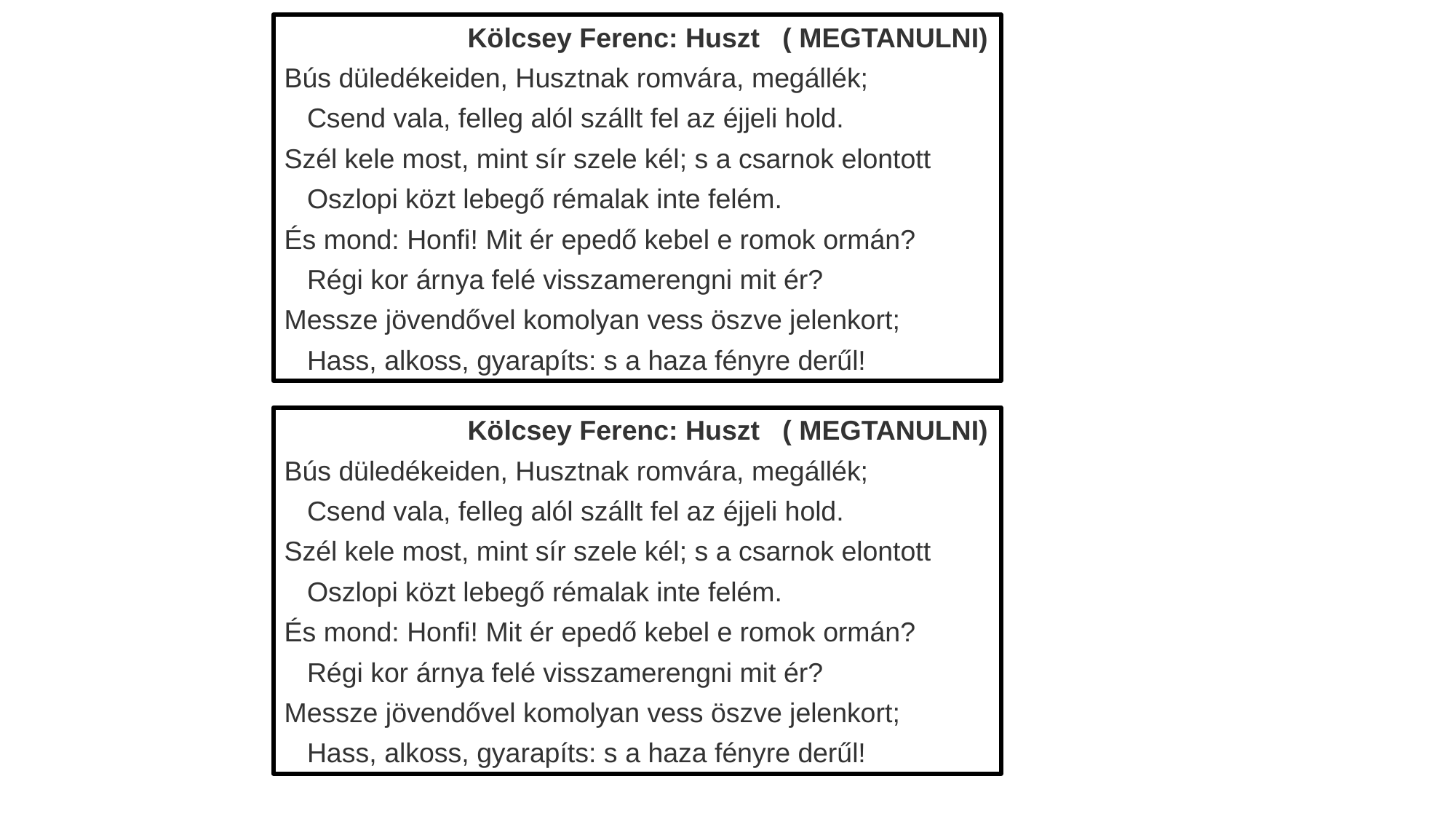

Kölcsey Ferenc: Huszt   ( MEGTANULNI)
Bús düledékeiden, Husztnak romvára, megállék;
   Csend vala, felleg alól szállt fel az éjjeli hold.
Szél kele most, mint sír szele kél; s a csarnok elontott
   Oszlopi közt lebegő rémalak inte felém.
És mond: Honfi! Mit ér epedő kebel e romok ormán?
   Régi kor árnya felé visszamerengni mit ér?
Messze jövendővel komolyan vess öszve jelenkort;
   Hass, alkoss, gyarapíts: s a haza fényre derűl!
                        Kölcsey Ferenc: Huszt   ( MEGTANULNI)
Bús düledékeiden, Husztnak romvára, megállék;
   Csend vala, felleg alól szállt fel az éjjeli hold.
Szél kele most, mint sír szele kél; s a csarnok elontott
   Oszlopi közt lebegő rémalak inte felém.
És mond: Honfi! Mit ér epedő kebel e romok ormán?
   Régi kor árnya felé visszamerengni mit ér?
Messze jövendővel komolyan vess öszve jelenkort;
   Hass, alkoss, gyarapíts: s a haza fényre derűl!